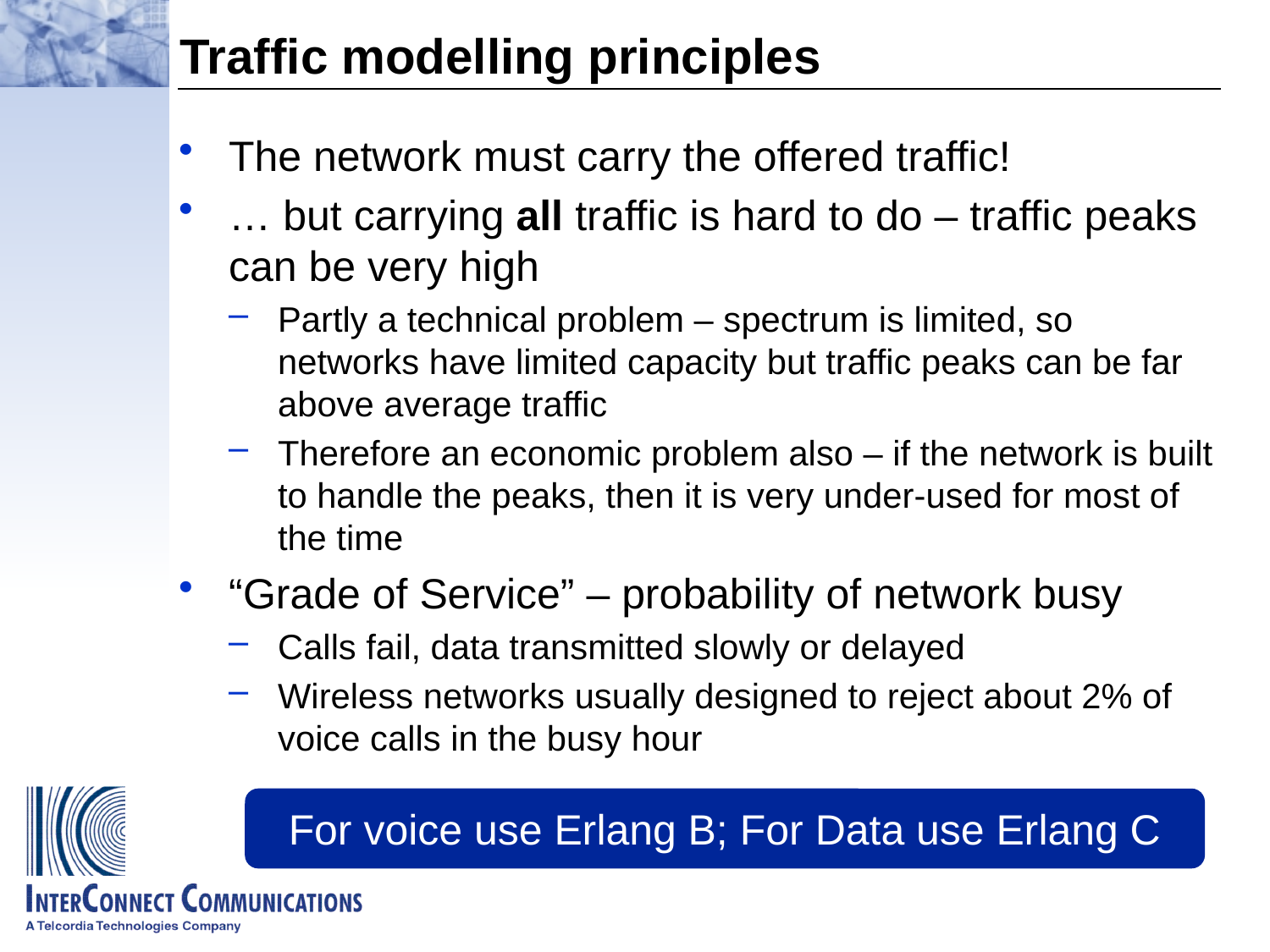

# Traffic modelling principles
The network must carry the offered traffic!
… but carrying all traffic is hard to do – traffic peaks can be very high
Partly a technical problem – spectrum is limited, so networks have limited capacity but traffic peaks can be far above average traffic
Therefore an economic problem also – if the network is built to handle the peaks, then it is very under-used for most of the time
“Grade of Service” – probability of network busy
Calls fail, data transmitted slowly or delayed
Wireless networks usually designed to reject about 2% of voice calls in the busy hour
For voice use Erlang B; For Data use Erlang C